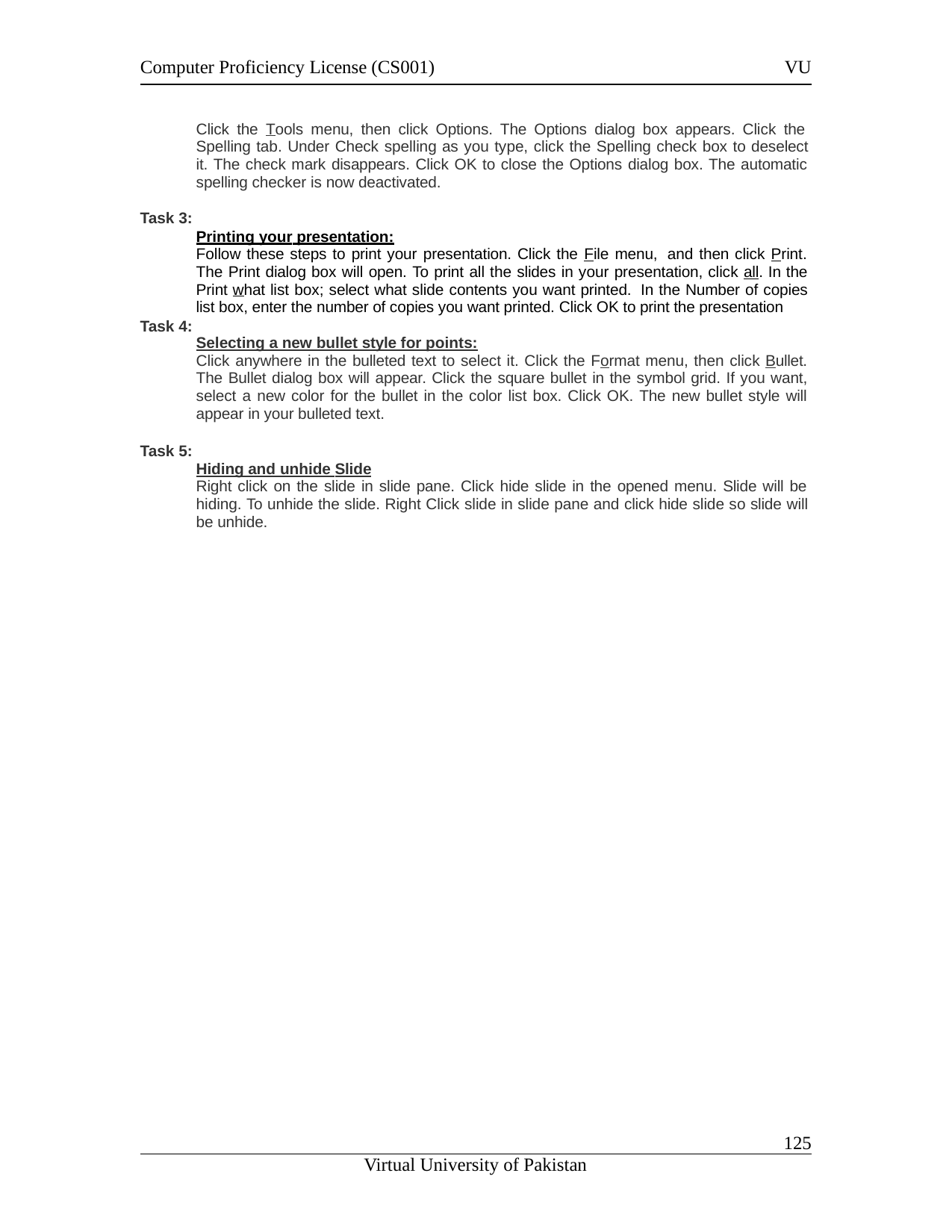

Computer Proficiency License (CS001)
VU

Click the Tools menu, then click Options. The Options dialog box appears. Click the  Spelling tab. Under Check spelling as you type, click the Spelling check box to deselect  it. The check mark disappears. Click OK to close the Options dialog box. The automatic  spelling checker is now deactivated.
Task 3:
Printing your presentation:
Follow these steps to print your presentation. Click the File menu, and then click Print.  The Print dialog box will open. To print all the slides in your presentation, click all. In the  Print what list box; select what slide contents you want printed. In the Number of copies  list box, enter the number of copies you want printed. Click OK to print the presentation
Selecting a new bullet style for points:
Click anywhere in the bulleted text to select it. Click the Format menu, then click Bullet.  The Bullet dialog box will appear. Click the square bullet in the symbol grid. If you want,  select a new color for the bullet in the color list box. Click OK. The new bullet style will  appear in your bulleted text.
Task 4:
Task 5:
Hiding and unhide Slide
Right click on the slide in slide pane. Click hide slide in the opened menu. Slide will be  hiding. To unhide the slide. Right Click slide in slide pane and click hide slide so slide will  be unhide.
125
Virtual University of Pakistan